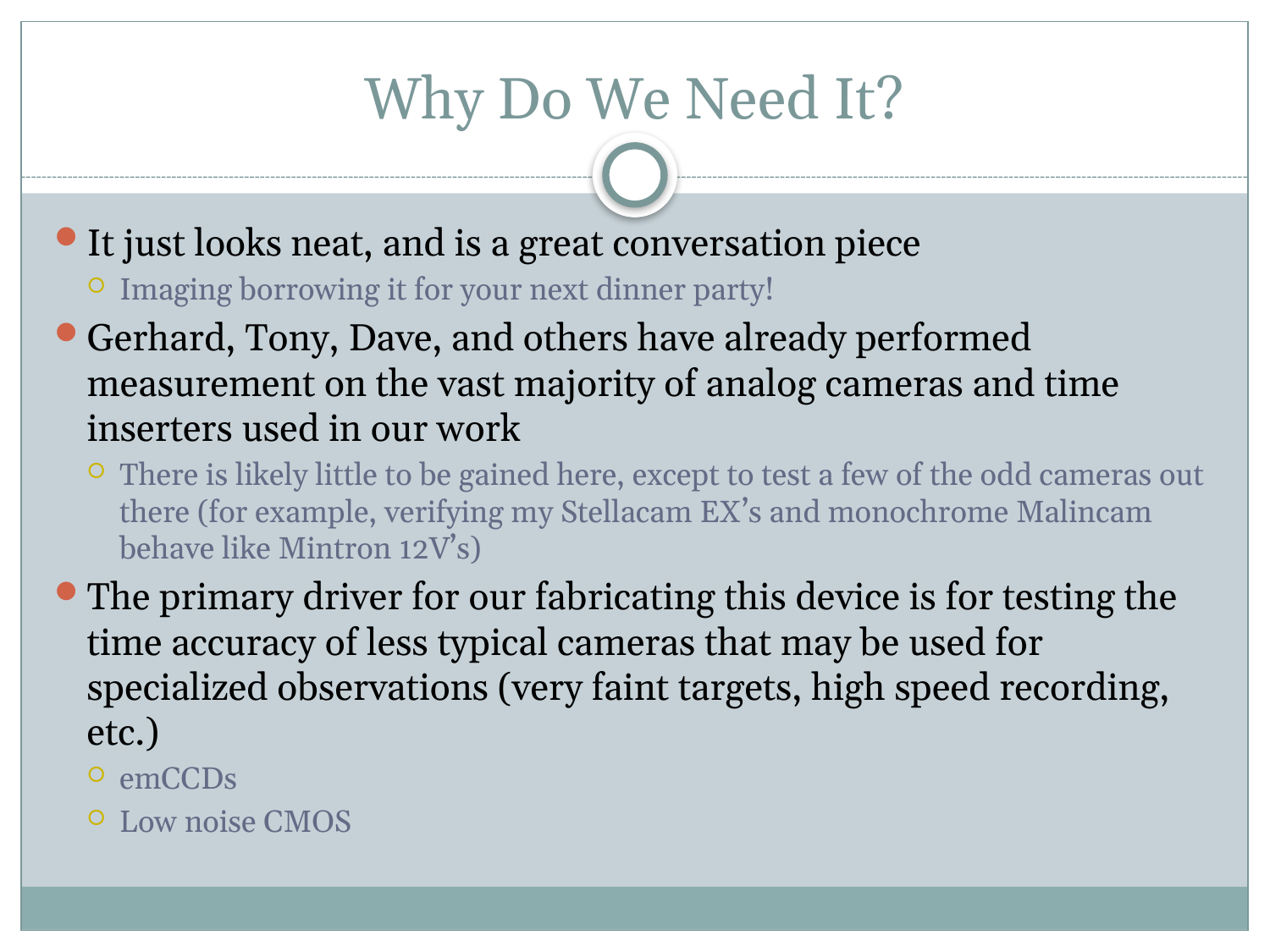

# Why Do We Need It?
It just looks neat, and is a great conversation piece
Imaging borrowing it for your next dinner party!
Gerhard, Tony, Dave, and others have already performed measurement on the vast majority of analog cameras and time inserters used in our work
There is likely little to be gained here, except to test a few of the odd cameras out there (for example, verifying my Stellacam EX’s and monochrome Malincam behave like Mintron 12V’s)
The primary driver for our fabricating this device is for testing the time accuracy of less typical cameras that may be used for specialized observations (very faint targets, high speed recording, etc.)
emCCDs
Low noise CMOS